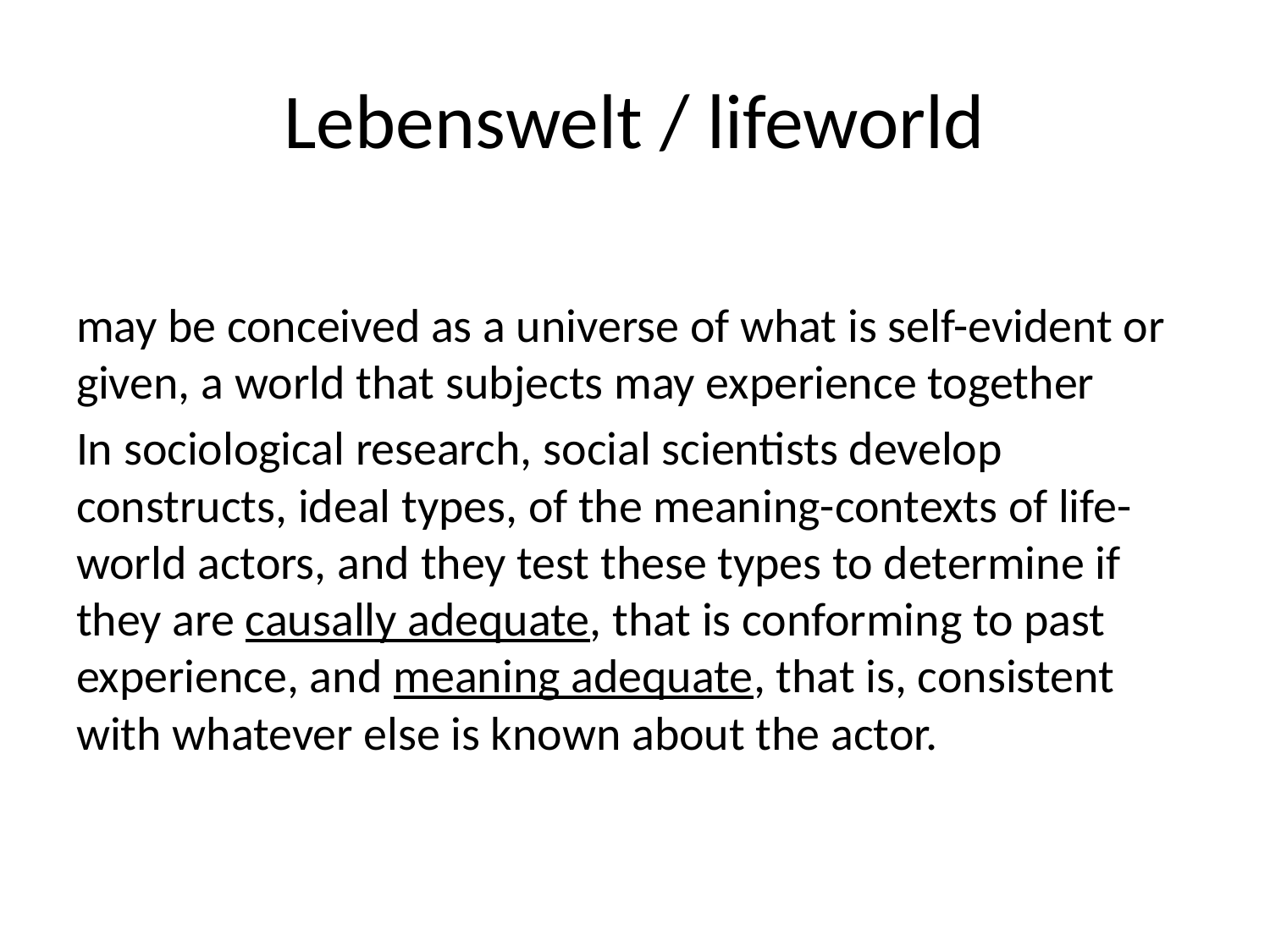

# Lebenswelt / lifeworld

may be conceived as a universe of what is self-evident or given, a world that subjects may experience together
In sociological research, social scientists develop constructs, ideal types, of the meaning-contexts of life-world actors, and they test these types to determine if they are causally adequate, that is conforming to past experience, and meaning adequate, that is, consistent with whatever else is known about the actor.